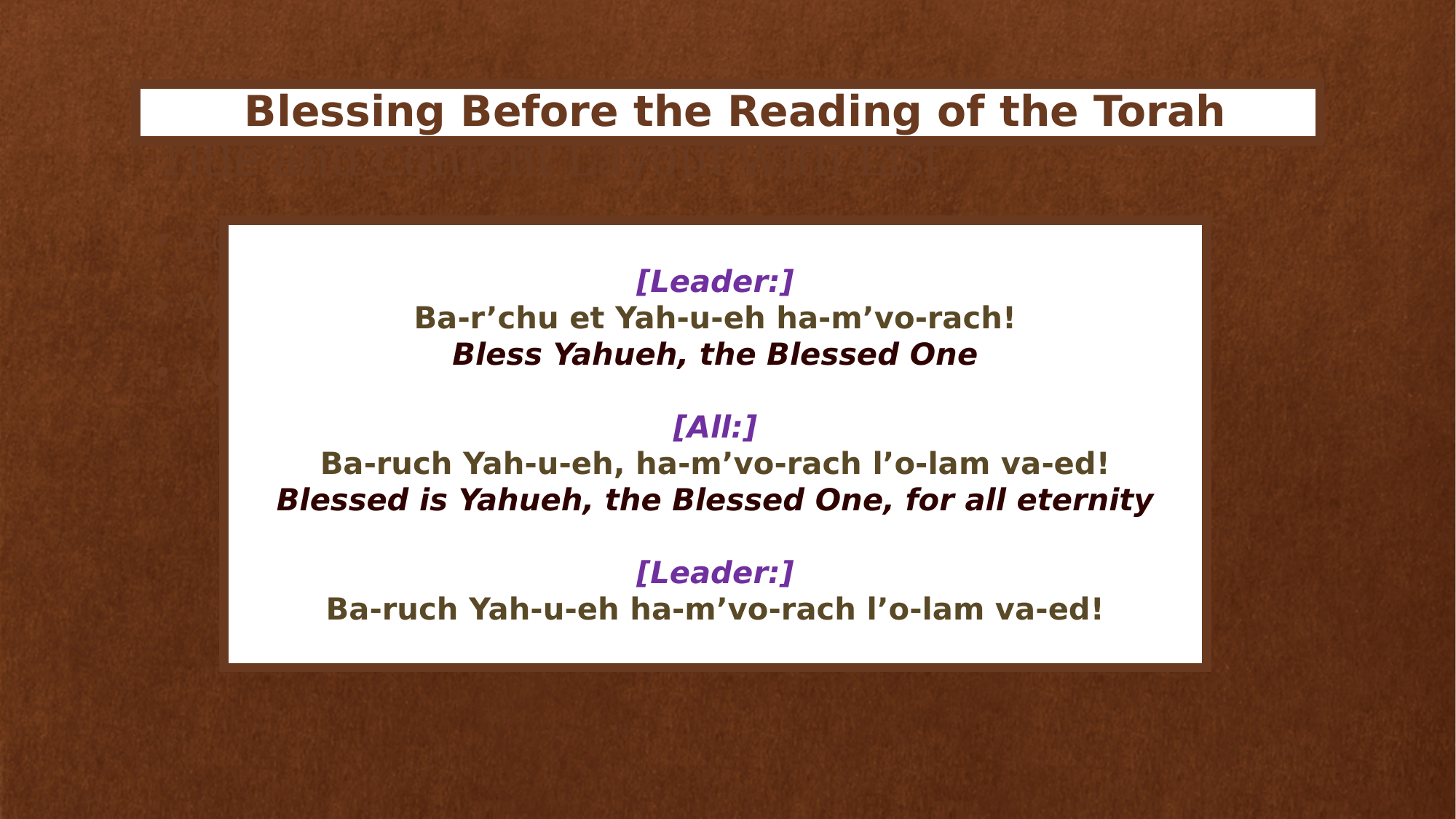

# Title and Content Layout with List
 Blessing Before the Reading of the Torah
Add your first bullet point here
Add your second bullet point here
Add your third bullet point here

[Leader:]
Ba-r’chu et Yah-u-eh ha-m’vo-rach!
Bless Yahueh, the Blessed One

[All:]
Ba-ruch Yah-u-eh, ha-m’vo-rach l’o-lam va-ed!
Blessed is Yahueh, the Blessed One, for all eternity

[Leader:]
Ba-ruch Yah-u-eh ha-m’vo-rach l’o-lam va-ed!